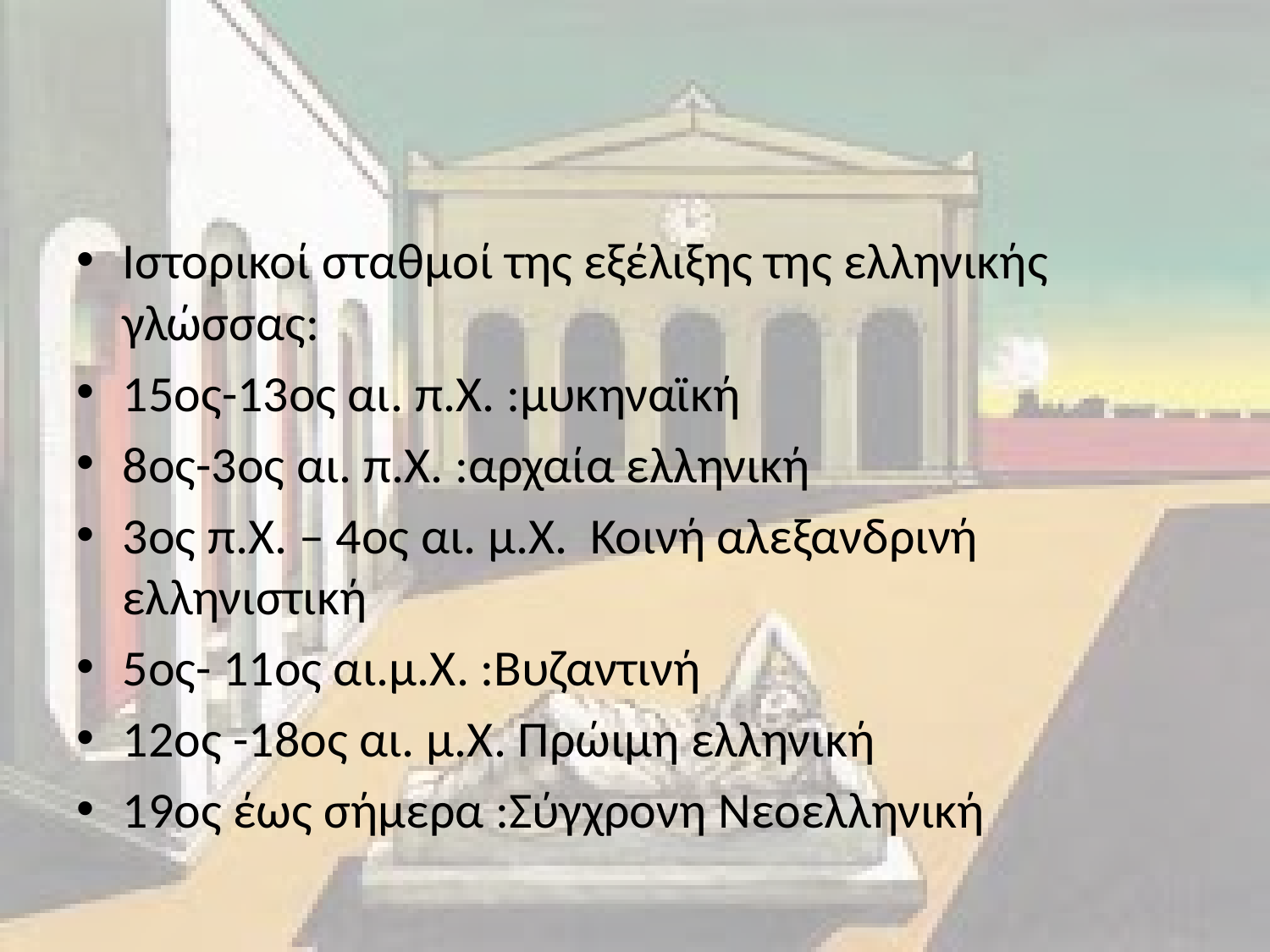

#
Ιστορικοί σταθμοί της εξέλιξης της ελληνικής γλώσσας:
15ος-13ος αι. π.Χ. :μυκηναϊκή
8ος-3ος αι. π.Χ. :αρχαία ελληνική
3ος π.Χ. – 4ος αι. μ.Χ.  Κοινή αλεξανδρινή ελληνιστική
5ος- 11ος αι.μ.Χ. :Βυζαντινή
12ος -18ος αι. μ.Χ. Πρώιμη ελληνική
19ος έως σήμερα :Σύγχρονη Νεοελληνική